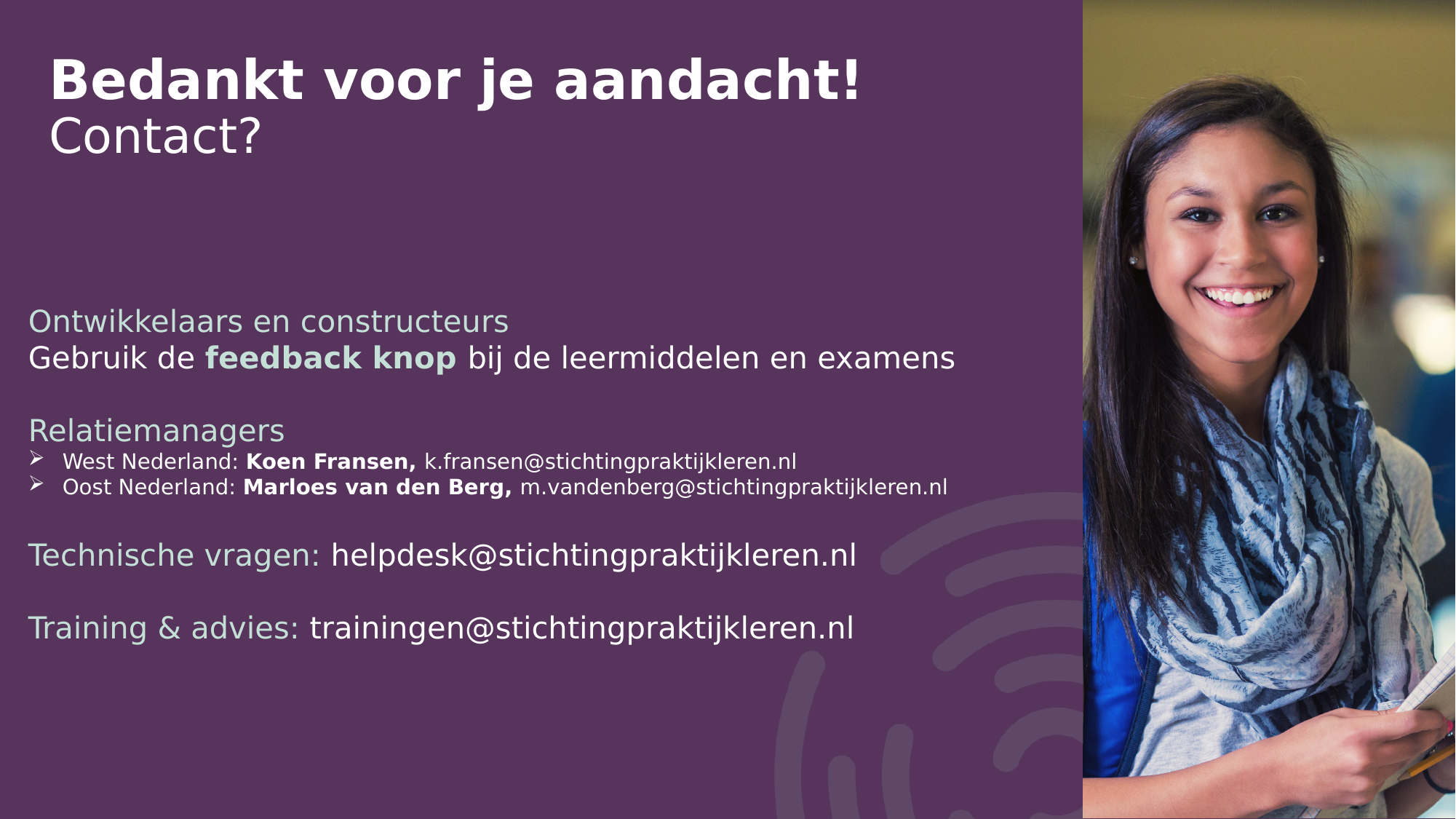

Bedankt voor je aandacht!
Contact?
Ontwikkelaars en constructeurs
Gebruik de feedback knop bij de leermiddelen en examens

Relatiemanagers
West Nederland: Koen Fransen, k.fransen@stichtingpraktijkleren.nl​
Oost Nederland: Marloes van den Berg, m.vandenberg@stichtingpraktijkleren.nl

Technische vragen: helpdesk@stichtingpraktijkleren.nl

Training & advies: trainingen@stichtingpraktijkleren.nl